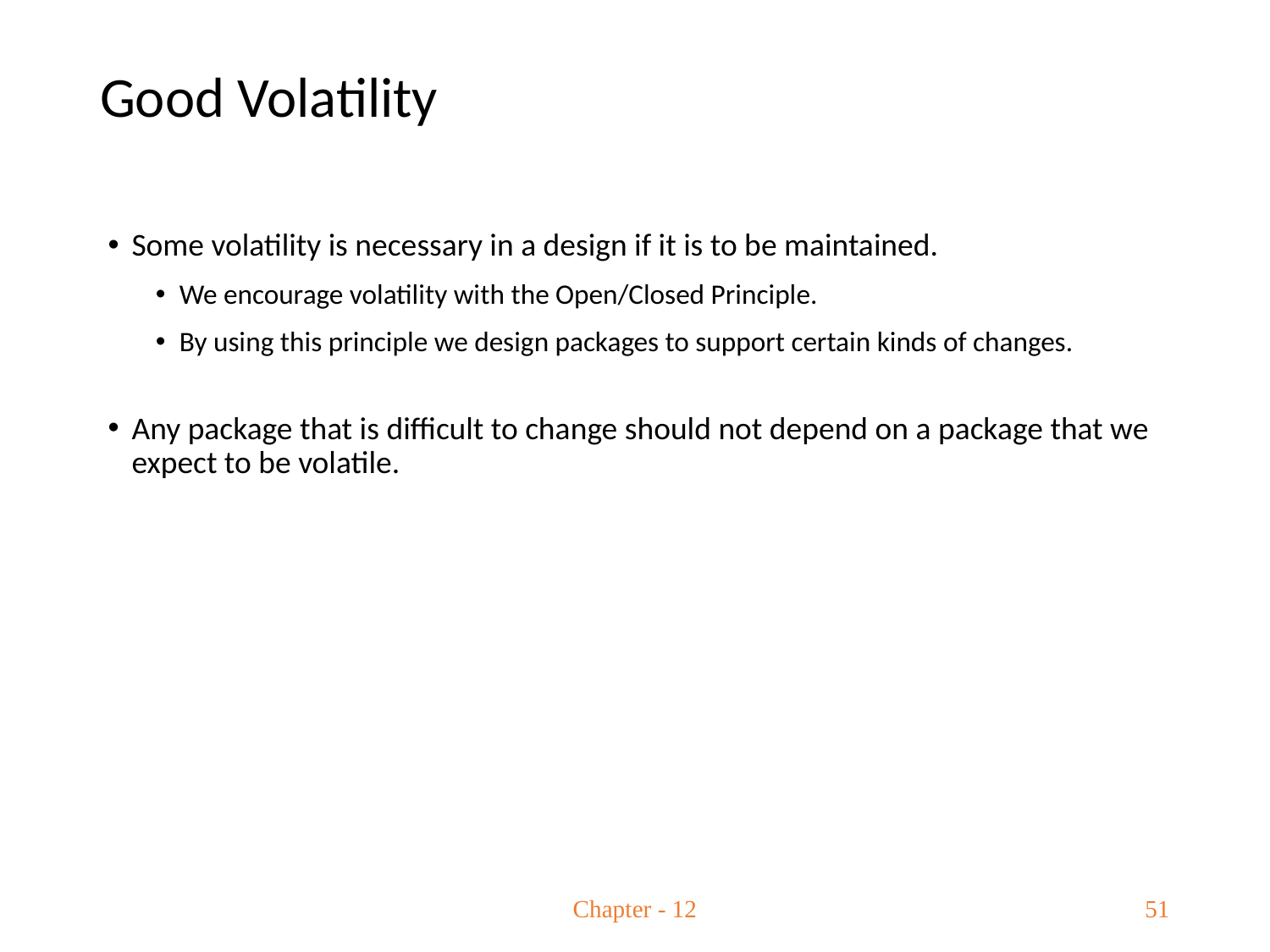

# Good Volatility
Some volatility is necessary in a design if it is to be maintained.
We encourage volatility with the Open/Closed Principle.
By using this principle we design packages to support certain kinds of changes.
Any package that is difficult to change should not depend on a package that we expect to be volatile.
Chapter - 12
51